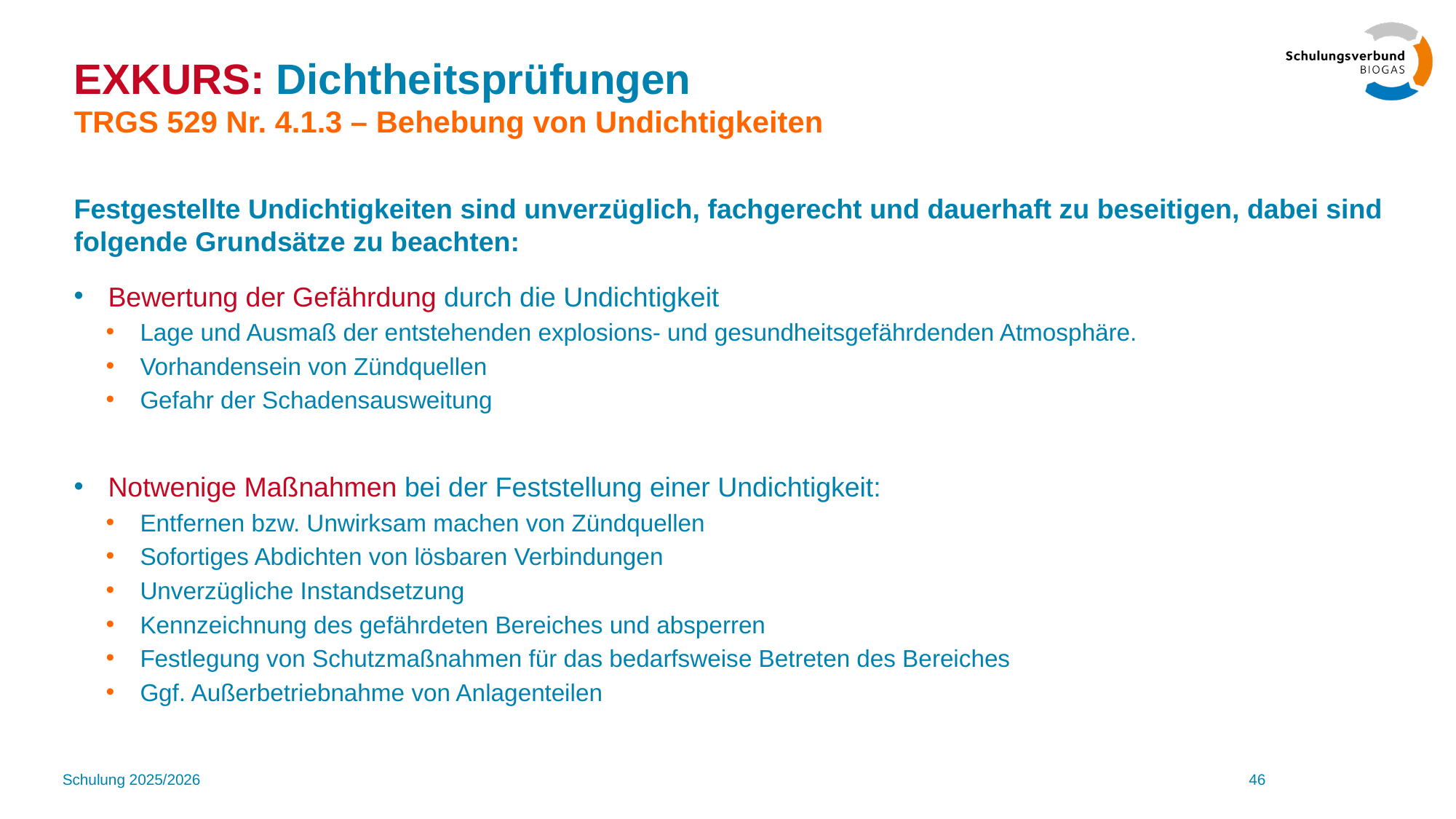

# EXKURS: Dichtheitsprüfungen TRGS 529 Nr. 4.1.3 – Behebung von Undichtigkeiten
Festgestellte Undichtigkeiten sind unverzüglich, fachgerecht und dauerhaft zu beseitigen, dabei sind folgende Grundsätze zu beachten:

Bewertung der Gefährdung durch die Undichtigkeit
Lage und Ausmaß der entstehenden explosions- und gesundheitsgefährdenden Atmosphäre.
Vorhandensein von Zündquellen
Gefahr der Schadensausweitung

Notwenige Maßnahmen bei der Feststellung einer Undichtigkeit:
Entfernen bzw. Unwirksam machen von Zündquellen
Sofortiges Abdichten von lösbaren Verbindungen
Unverzügliche Instandsetzung
Kennzeichnung des gefährdeten Bereiches und absperren
Festlegung von Schutzmaßnahmen für das bedarfsweise Betreten des Bereiches
Ggf. Außerbetriebnahme von Anlagenteilen
Schulung 2025/2026
46